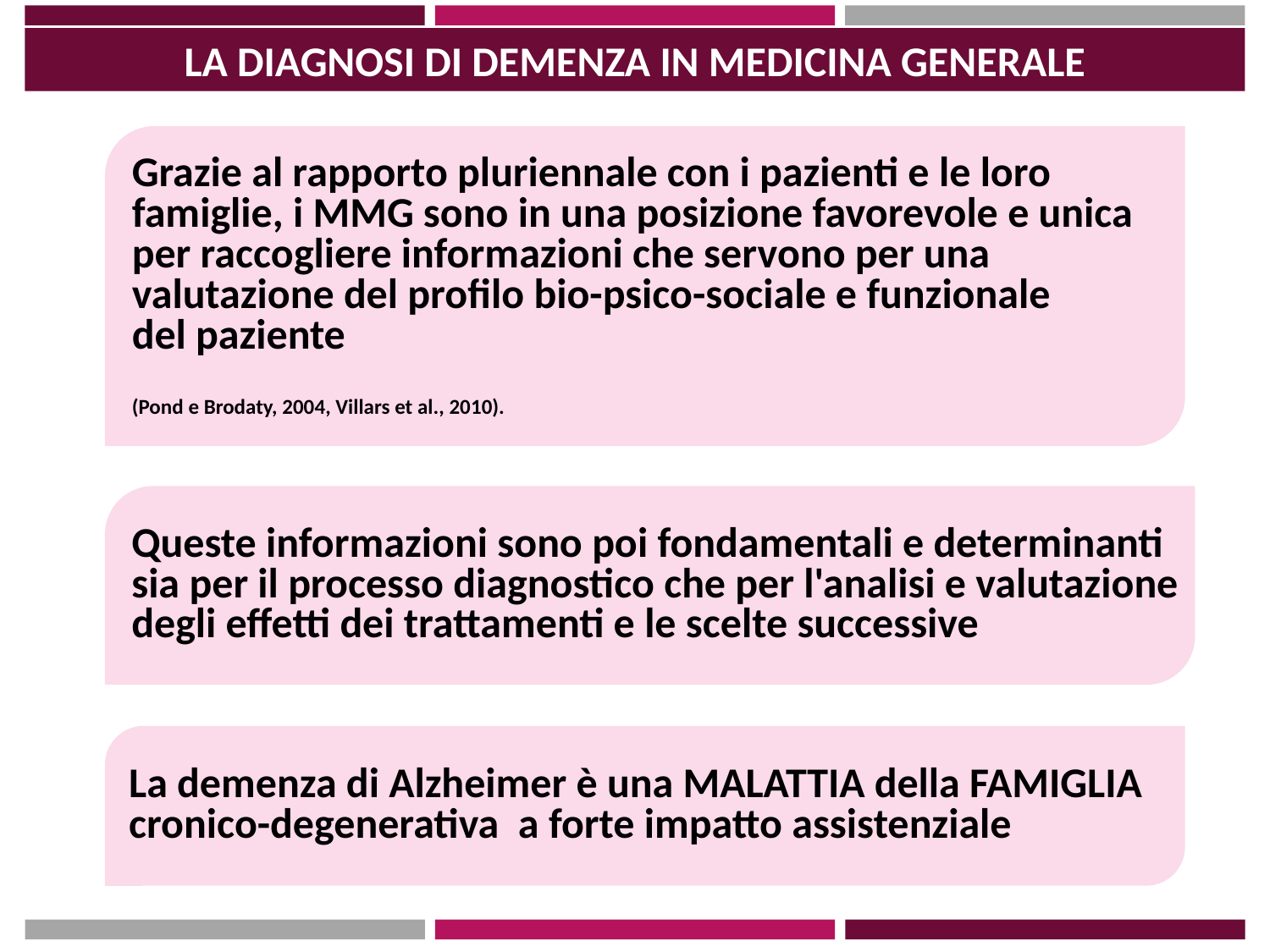

LA DIAGNOSI DI DEMENZA IN MEDICINA GENERALE
Grazie al rapporto pluriennale con i pazienti e le loro
famiglie, i MMG sono in una posizione favorevole e unica
per raccogliere informazioni che servono per una
valutazione del profilo bio-psico-sociale e funzionale
del paziente

(Pond e Brodaty, 2004, Villars et al., 2010).
Queste informazioni sono poi fondamentali e determinanti
sia per il processo diagnostico che per l'analisi e valutazione
degli effetti dei trattamenti e le scelte successive
La demenza di Alzheimer è una MALATTIA della FAMIGLIA
cronico-degenerativa  a forte impatto assistenziale